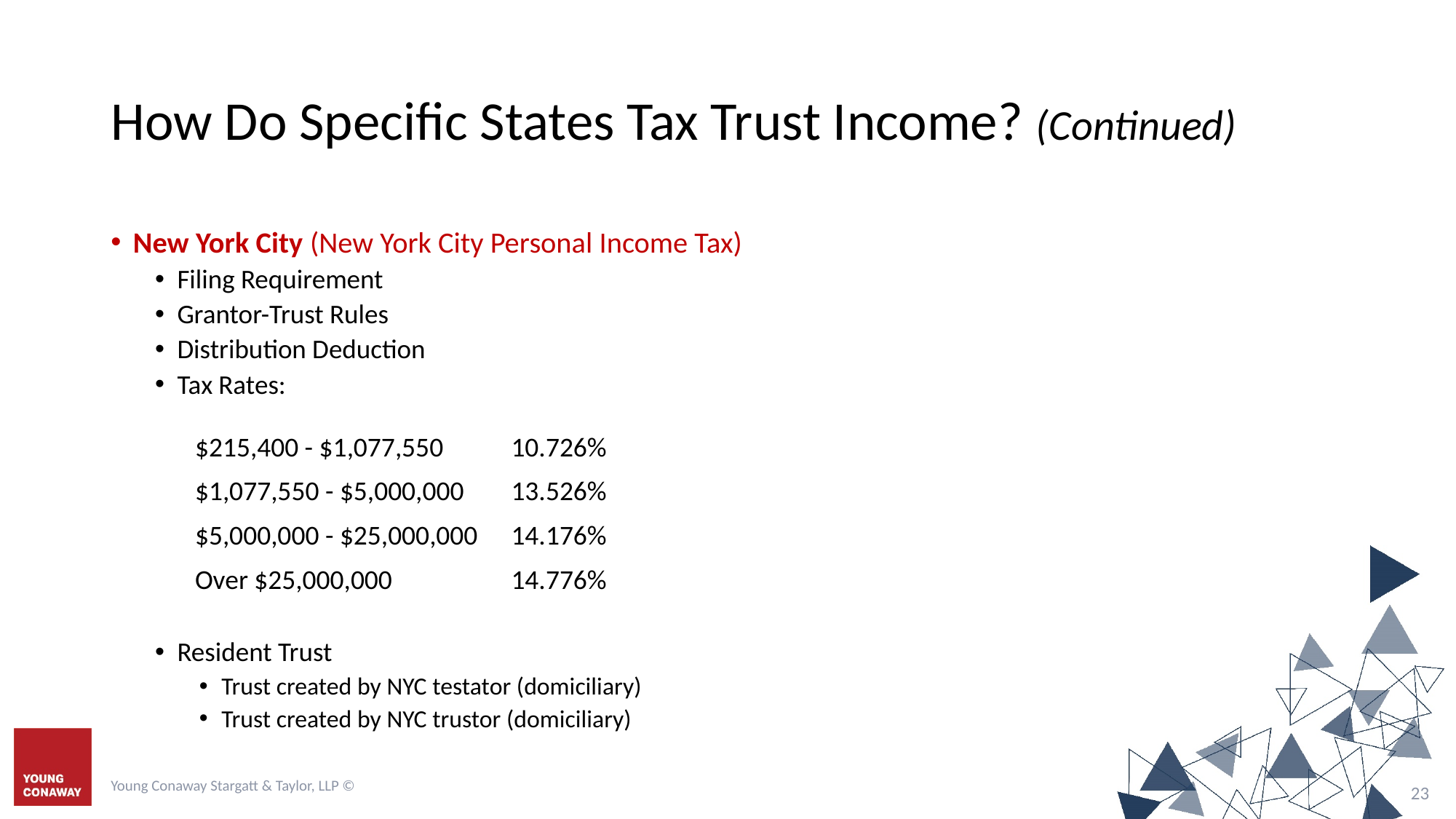

# How Do Specific States Tax Trust Income? (Continued)
New York City (New York City Personal Income Tax)
Filing Requirement
Grantor-Trust Rules
Distribution Deduction
Tax Rates:

Resident Trust
Trust created by NYC testator (domiciliary)
Trust created by NYC trustor (domiciliary)

| $215,400 - $1,077,550 | 10.726% |
| --- | --- |
| $1,077,550 - $5,000,000 | 13.526% |
| $5,000,000 - $25,000,000 | 14.176% |
| Over $25,000,000 | 14.776% |
Young Conaway Stargatt & Taylor, LLP ©
23